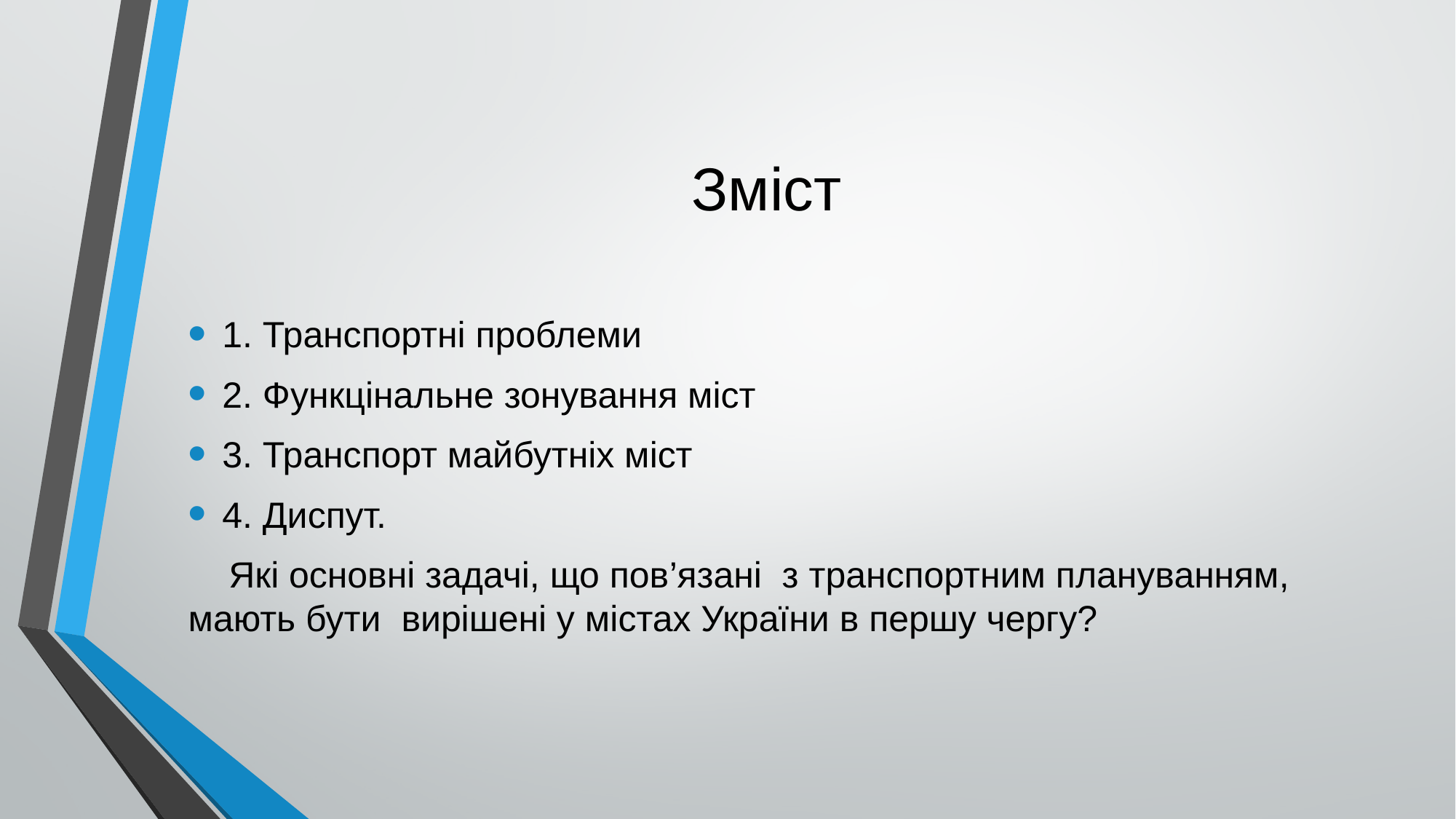

# Зміст
1. Транспортні проблеми
2. Функцінальне зонування міст
3. Транспорт майбутніх міст
4. Диспут.
    Які основні задачі, що пов’язані  з транспортним плануванням, мають бути  вирішені у містах України в першу чергу?